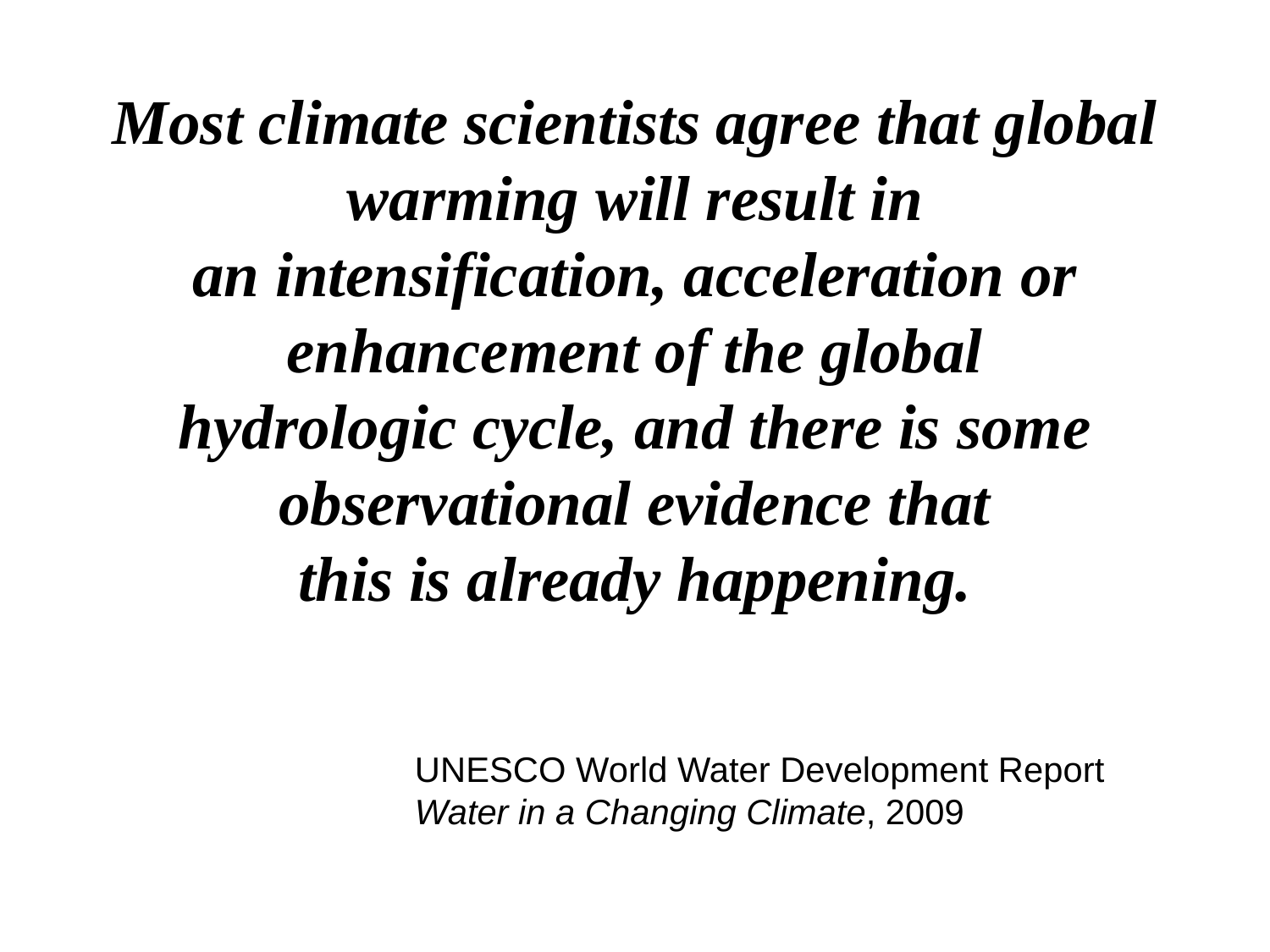

# Most climate scientists agree that global warming will result in an intensification, acceleration or enhancement of the global hydrologic cycle, and there is some observational evidence that this is already happening.
UNESCO World Water Development Report Water in a Changing Climate, 2009